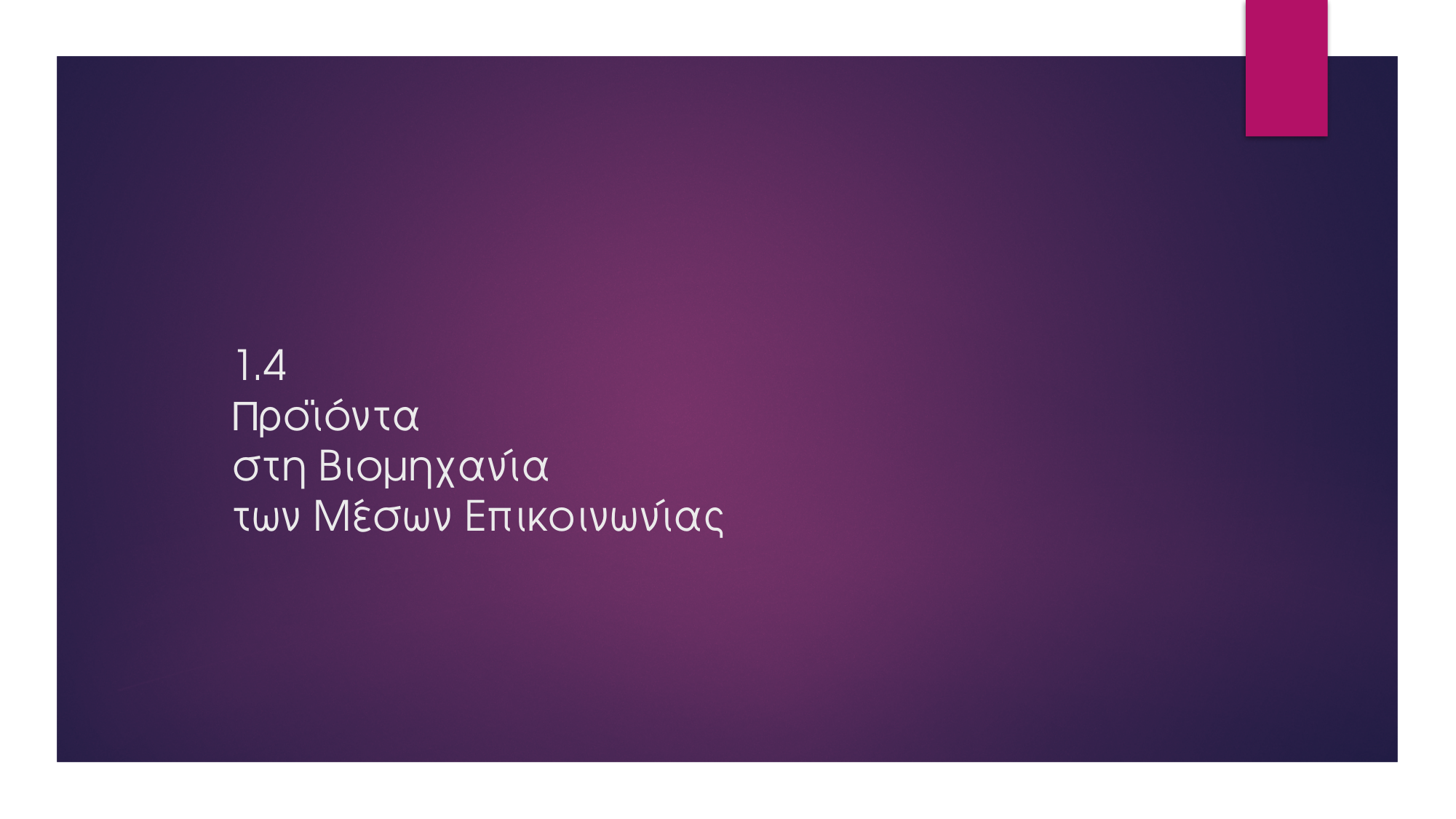

# 1.4 Προϊόντα στη Βιομηχανία των Μέσων Επικοινωνίας